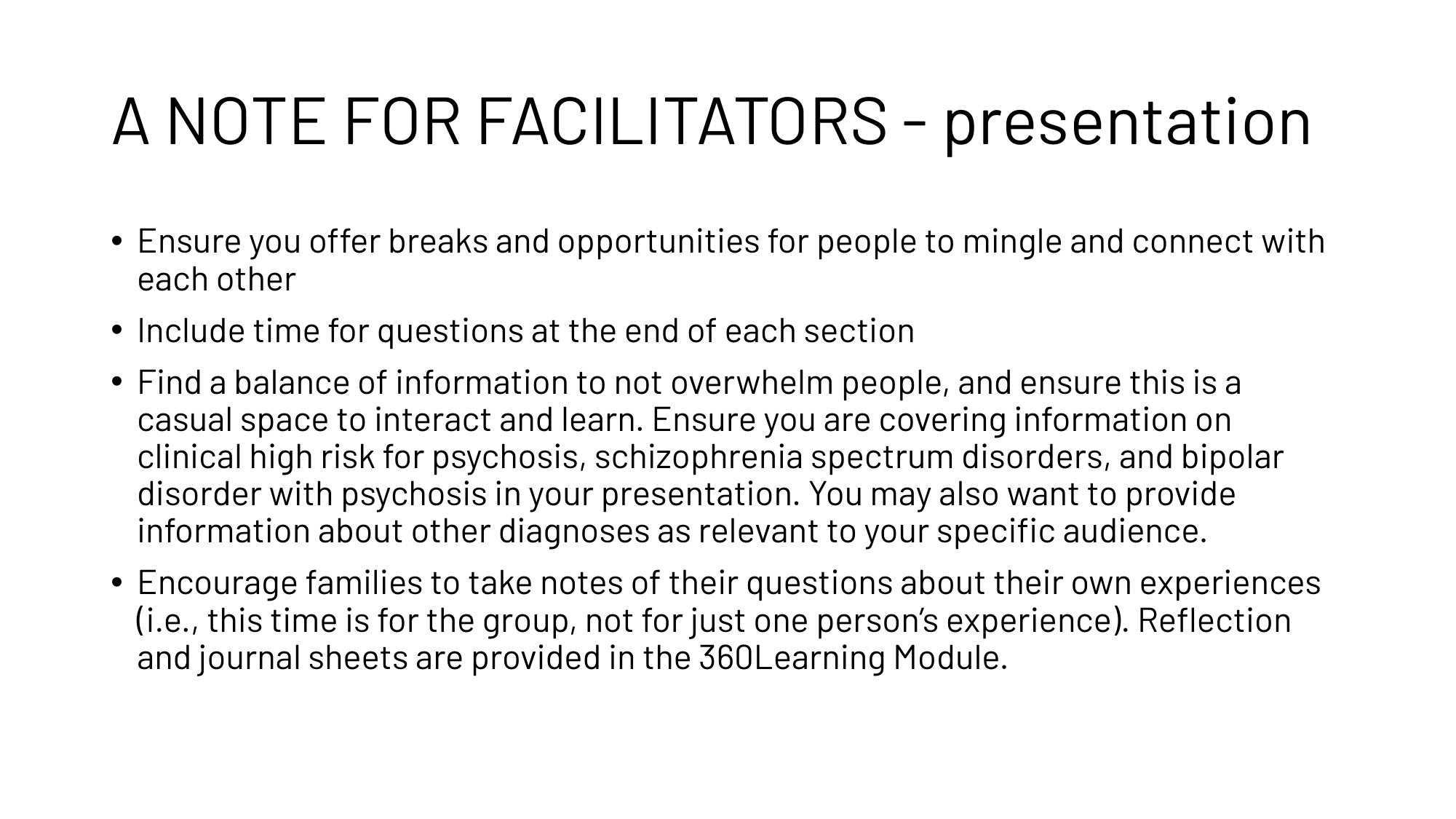

# A NOTE FOR FACILITATORS - presentation
Ensure you offer breaks and opportunities for people to mingle and connect with each other
Include time for questions at the end of each section
Find a balance of information to not overwhelm people, and ensure this is a casual space to interact and learn. Ensure you are covering information on clinical high risk for psychosis, schizophrenia spectrum disorders, and bipolar disorder with psychosis in your presentation. You may also want to provide information about other diagnoses as relevant to your specific audience.
Encourage families to take notes of their questions about their own experiences (i.e., this time is for the group, not for just one person’s experience). Reflection and journal sheets are provided in the 360Learning Module.